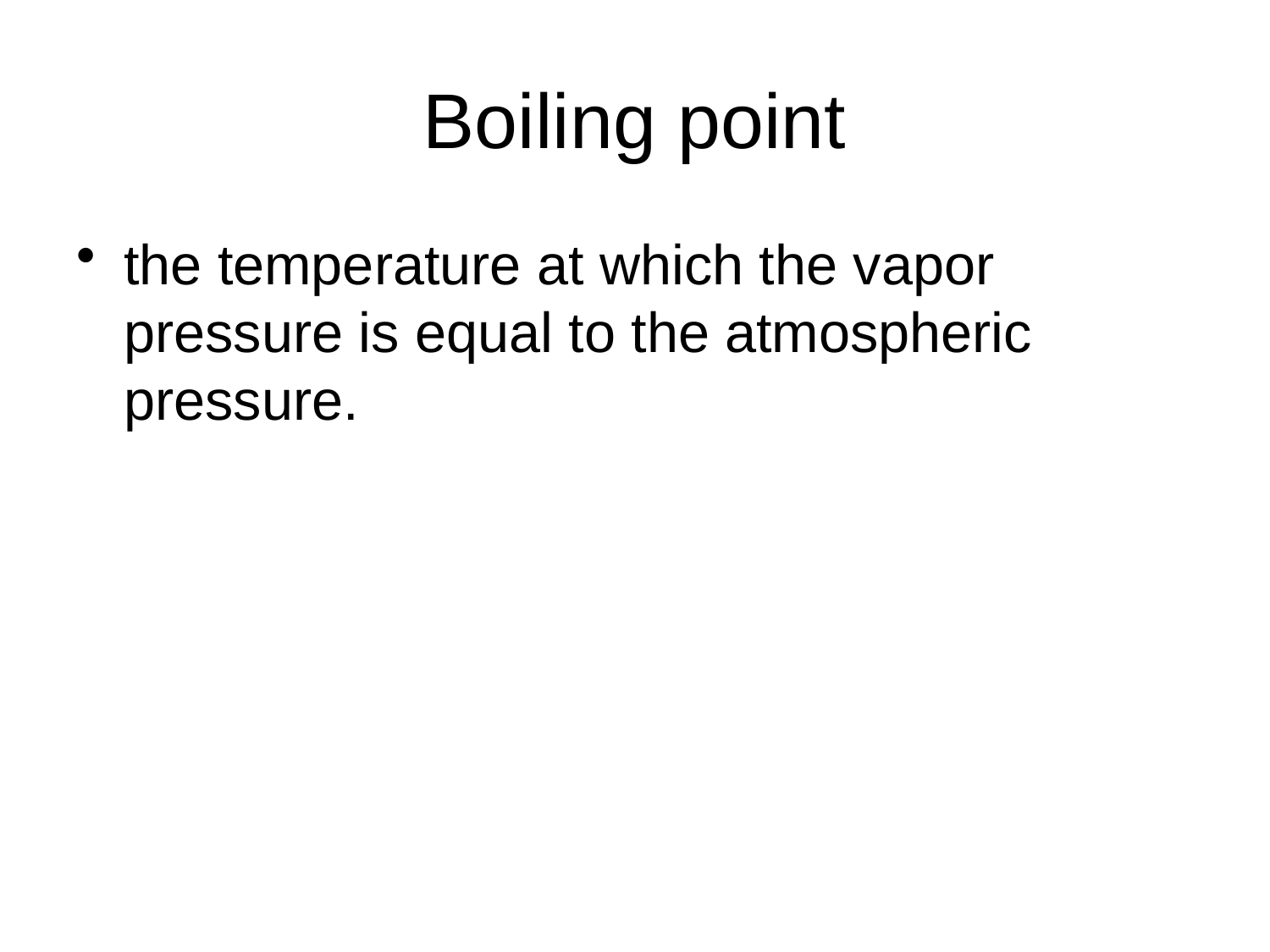

# Boiling point
the temperature at which the vapor pressure is equal to the atmospheric pressure.